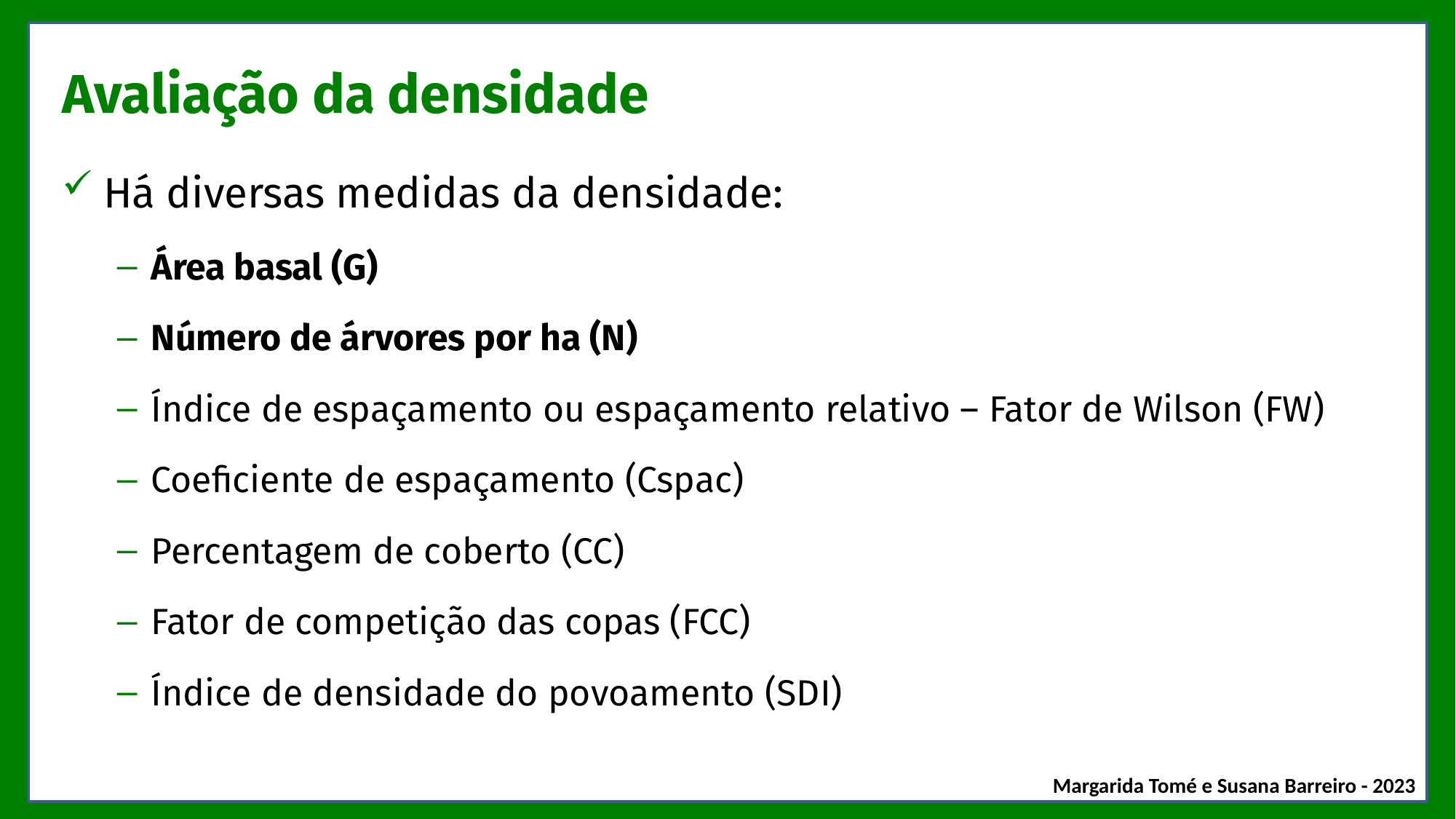

# Avaliação da densidade
Há diversas medidas da densidade:
Área basal (G)
Número de árvores por ha (N)
Índice de espaçamento ou espaçamento relativo – Fator de Wilson (FW)
Coeficiente de espaçamento (Cspac)
Percentagem de coberto (CC)
Fator de competição das copas (FCC)
Índice de densidade do povoamento (SDI)